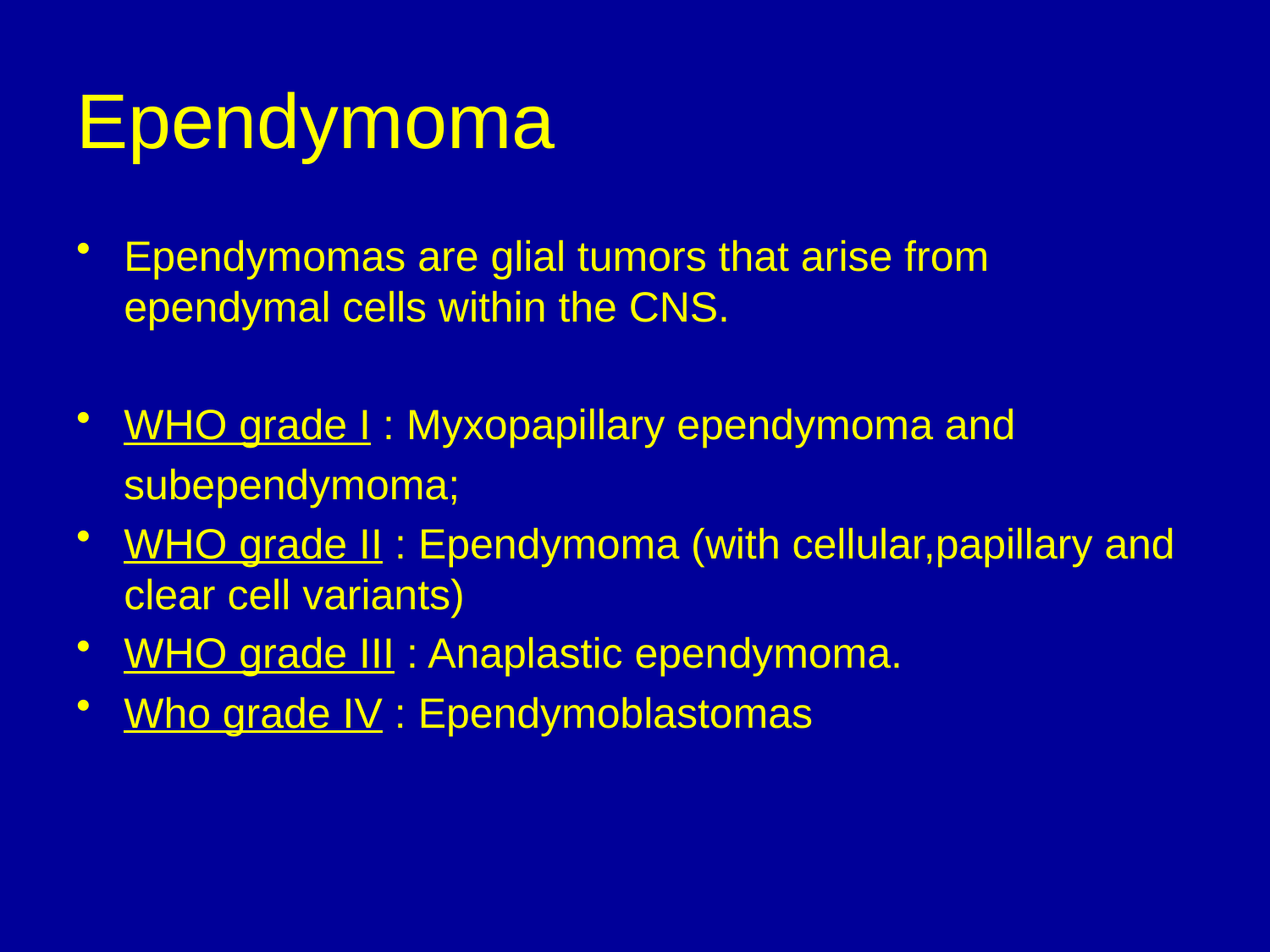

Ependymoma
Ependymomas are glial tumors that arise from ependymal cells within the CNS.

WHO grade I : Myxopapillary ependymoma and
    subependymoma;
WHO grade II : Ependymoma (with cellular,papillary and clear cell variants)
WHO grade III : Anaplastic ependymoma.
Who grade IV : Ependymoblastomas